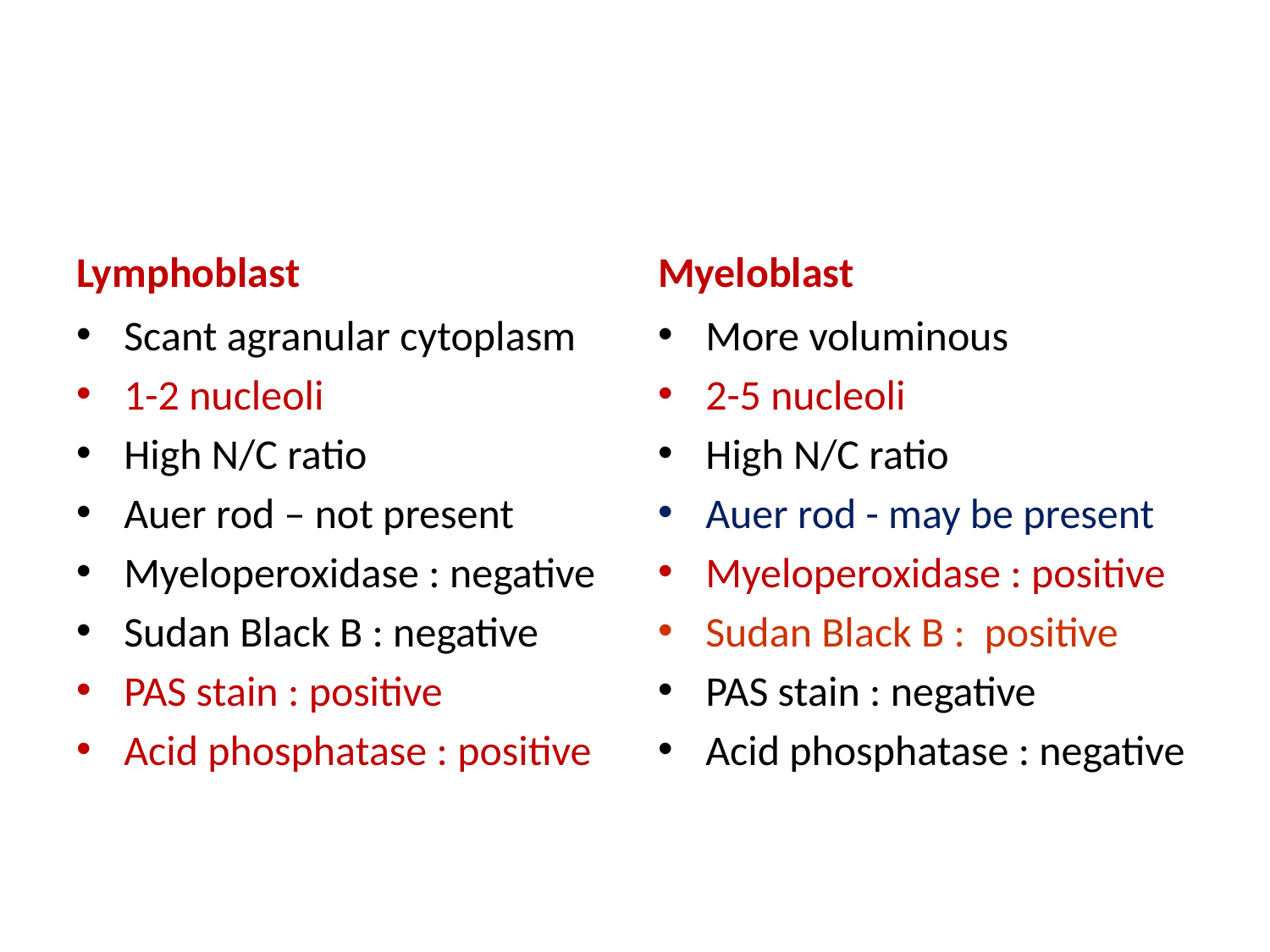

#
Lymphoblast
Myeloblast
Scant agranular cytoplasm
1-2 nucleoli
High N/C ratio
Auer rod – not present
Myeloperoxidase : negative
Sudan Black B : negative
PAS stain : positive
Acid phosphatase : positive

More voluminous
2-5 nucleoli
High N/C ratio
Auer rod - may be present
Myeloperoxidase : positive
Sudan Black B :  positive
PAS stain : negative
Acid phosphatase : negative